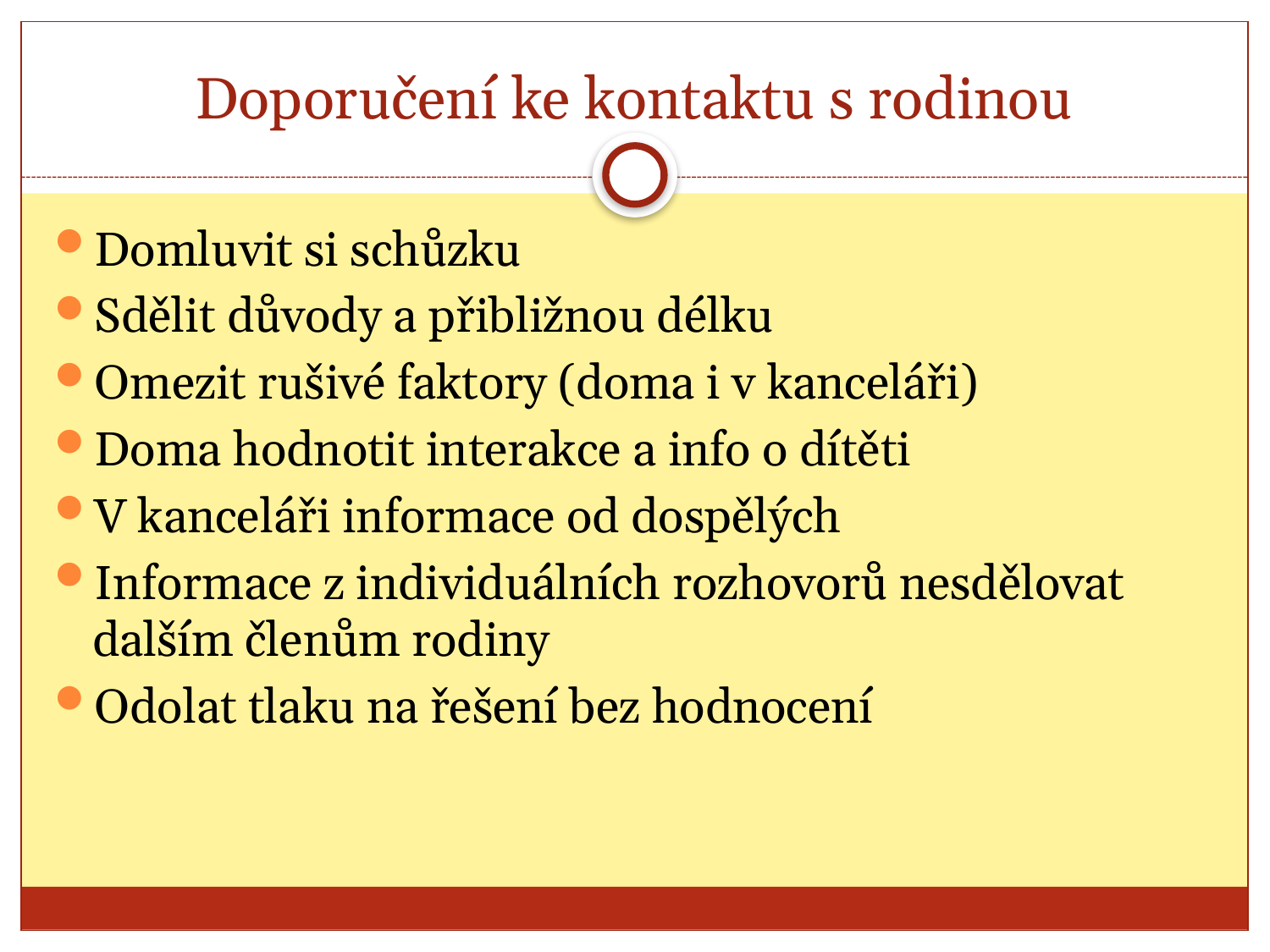

# Doporučení ke kontaktu s rodinou
Domluvit si schůzku
Sdělit důvody a přibližnou délku
Omezit rušivé faktory (doma i v kanceláři)
Doma hodnotit interakce a info o dítěti
V kanceláři informace od dospělých
Informace z individuálních rozhovorů nesdělovat dalším členům rodiny
Odolat tlaku na řešení bez hodnocení